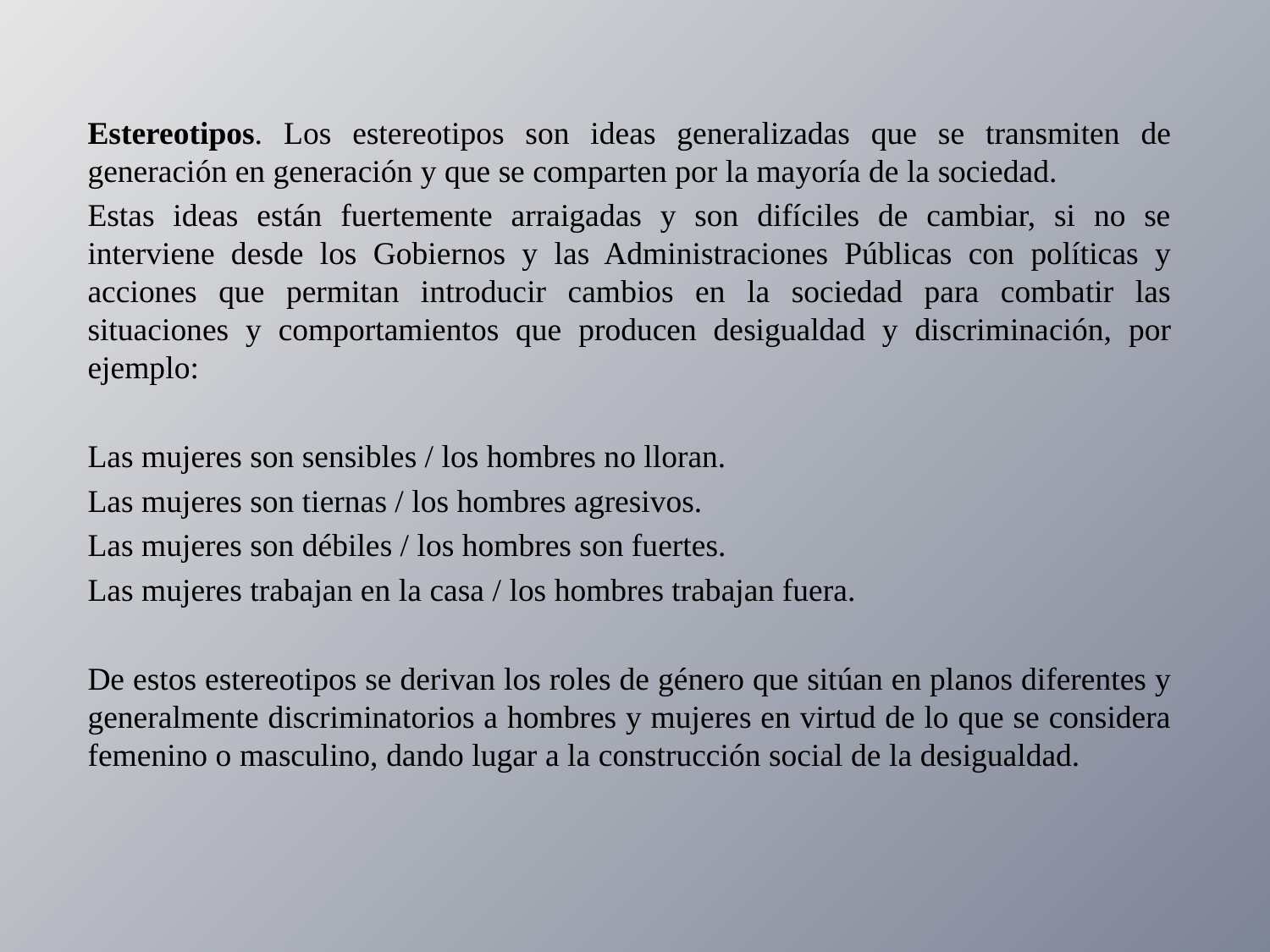

Estereotipos. Los estereotipos son ideas generalizadas que se transmiten de generación en generación y que se comparten por la mayoría de la sociedad.
Estas ideas están fuertemente arraigadas y son difíciles de cambiar, si no se interviene desde los Gobiernos y las Administraciones Públicas con políticas y acciones que permitan introducir cambios en la sociedad para combatir las situaciones y comportamientos que producen desigualdad y discriminación, por ejemplo:

Las mujeres son sensibles / los hombres no lloran.
Las mujeres son tiernas / los hombres agresivos.
Las mujeres son débiles / los hombres son fuertes.
Las mujeres trabajan en la casa / los hombres trabajan fuera.

De estos estereotipos se derivan los roles de género que sitúan en planos diferentes y generalmente discriminatorios a hombres y mujeres en virtud de lo que se considera femenino o masculino, dando lugar a la construcción social de la desigualdad.